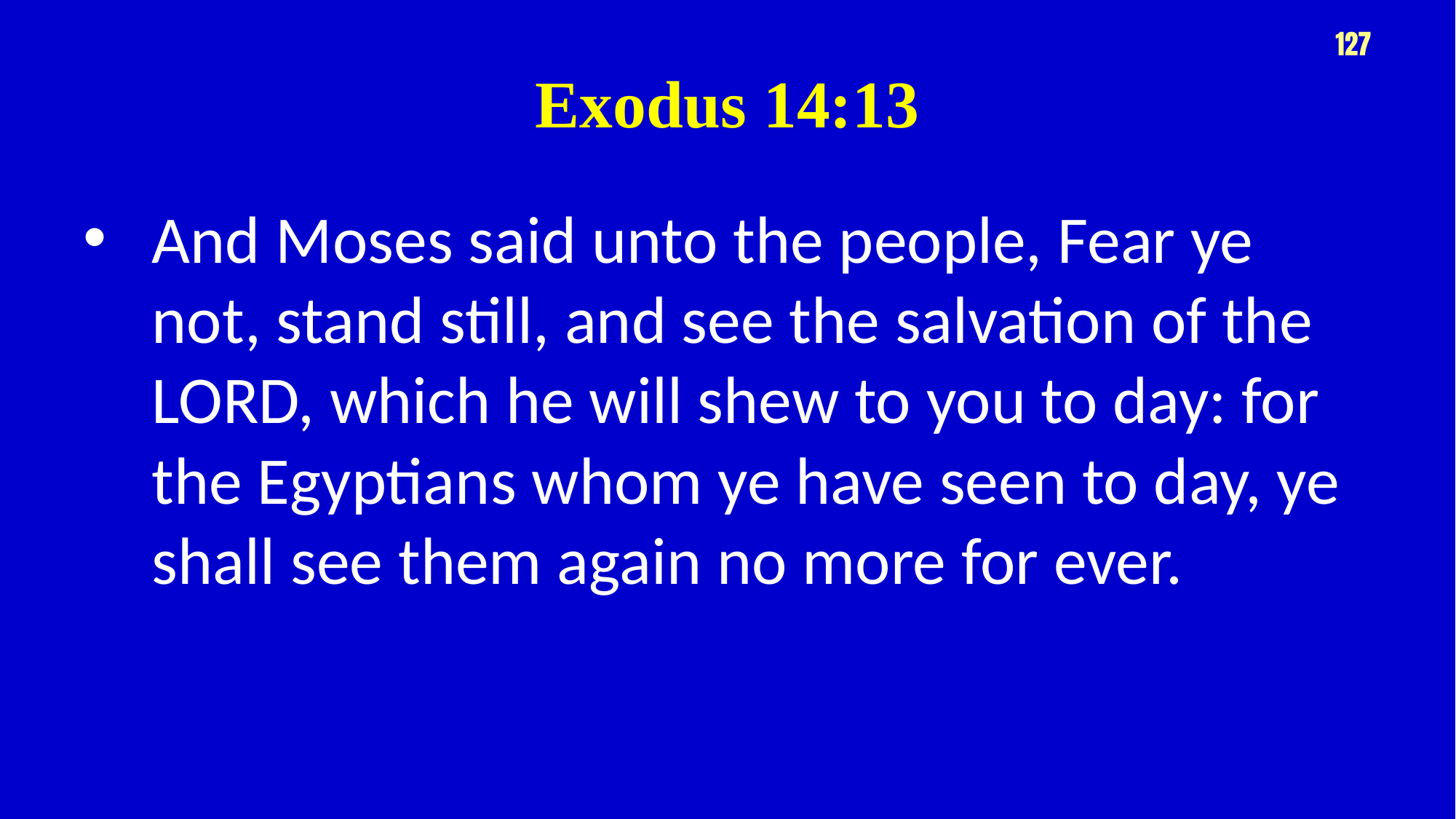

127
# Exodus 14:13
And Moses said unto the people, Fear ye not, stand still, and see the salvation of the LORD, which he will shew to you to day: for the Egyptians whom ye have seen to day, ye shall see them again no more for ever.